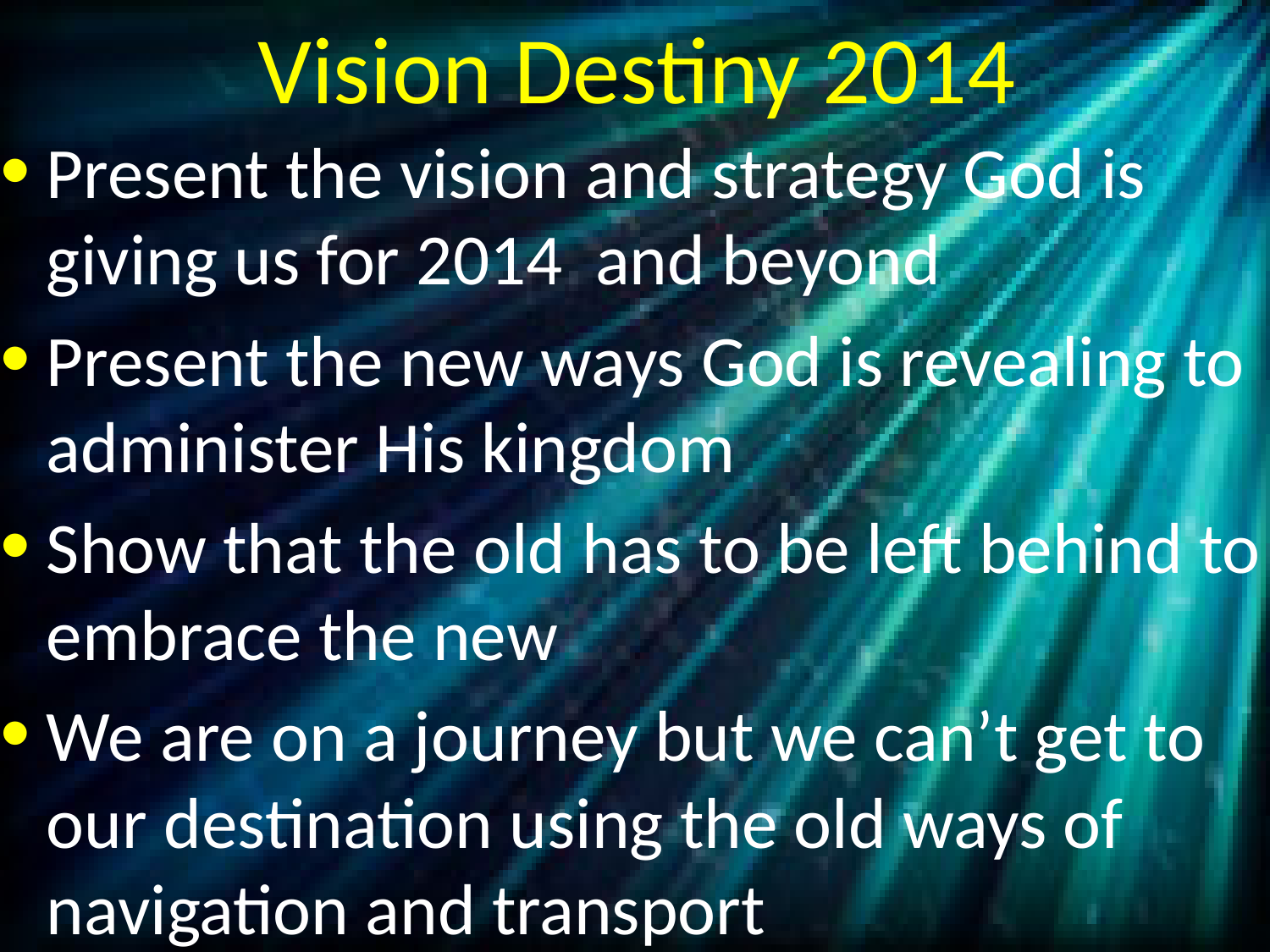

# Vision Destiny 2014
Present the vision and strategy God is giving us for 2014  and beyond
Present the new ways God is revealing to administer His kingdom
Show that the old has to be left behind to embrace the new
We are on a journey but we can’t get to our destination using the old ways of navigation and transport